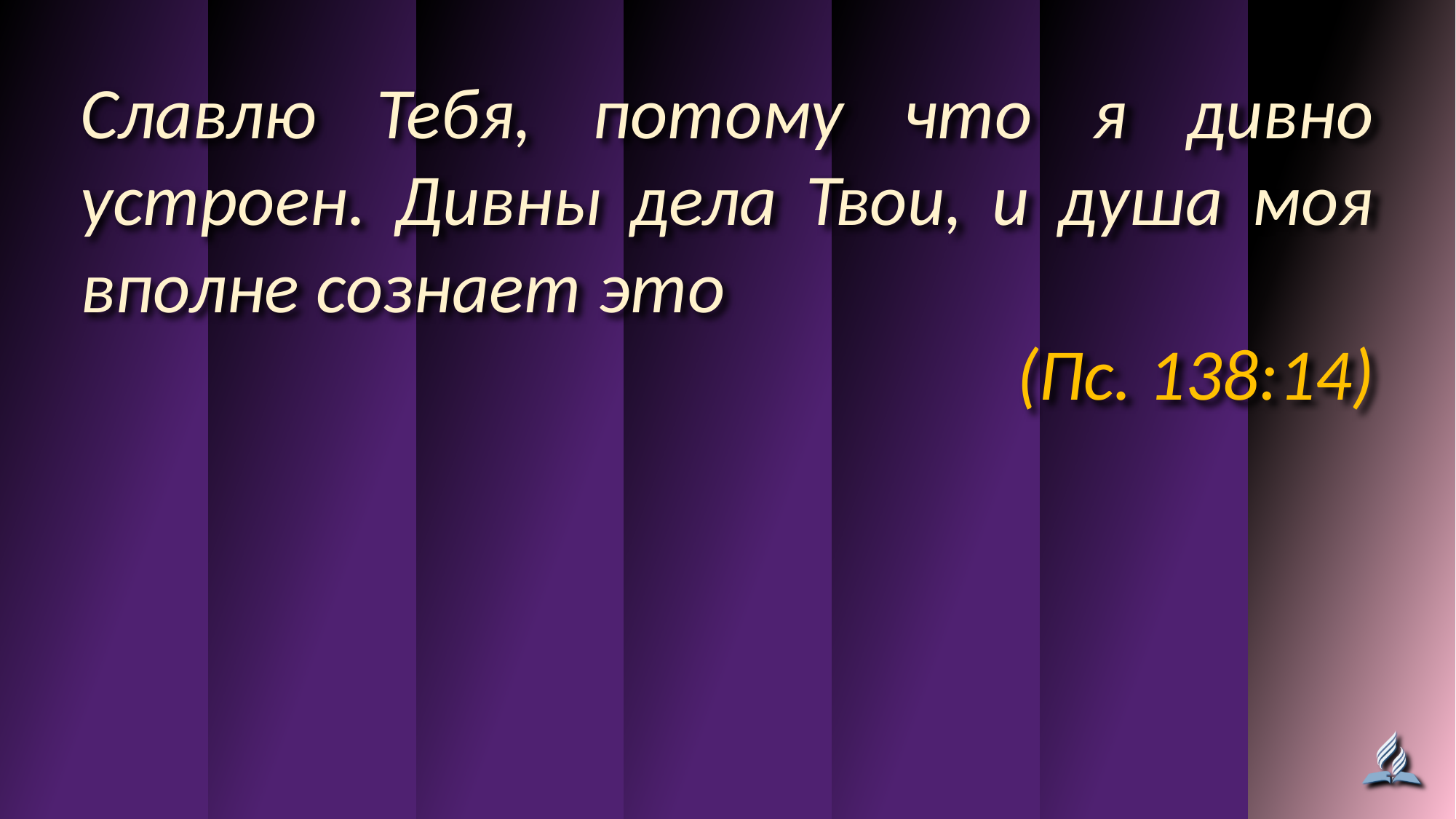

Славлю Тебя, потому что я дивно устроен. Дивны дела Твои, и душа моя вполне сознает это
(Пс. 138:14)